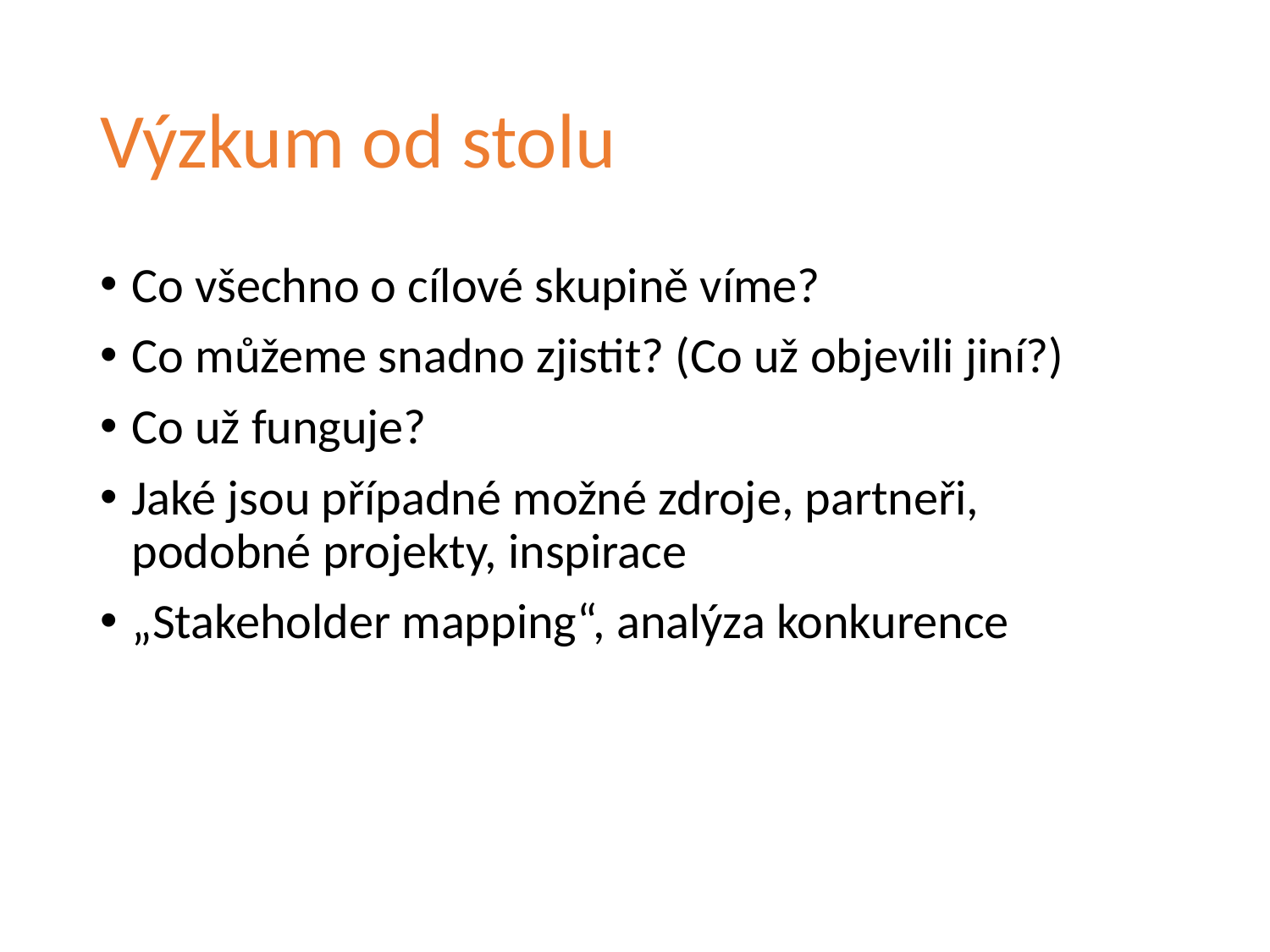

# Výzkum od stolu
Co všechno o cílové skupině víme?
Co můžeme snadno zjistit? (Co už objevili jiní?)
Co už funguje?
Jaké jsou případné možné zdroje, partneři, podobné projekty, inspirace
„Stakeholder mapping“, analýza konkurence